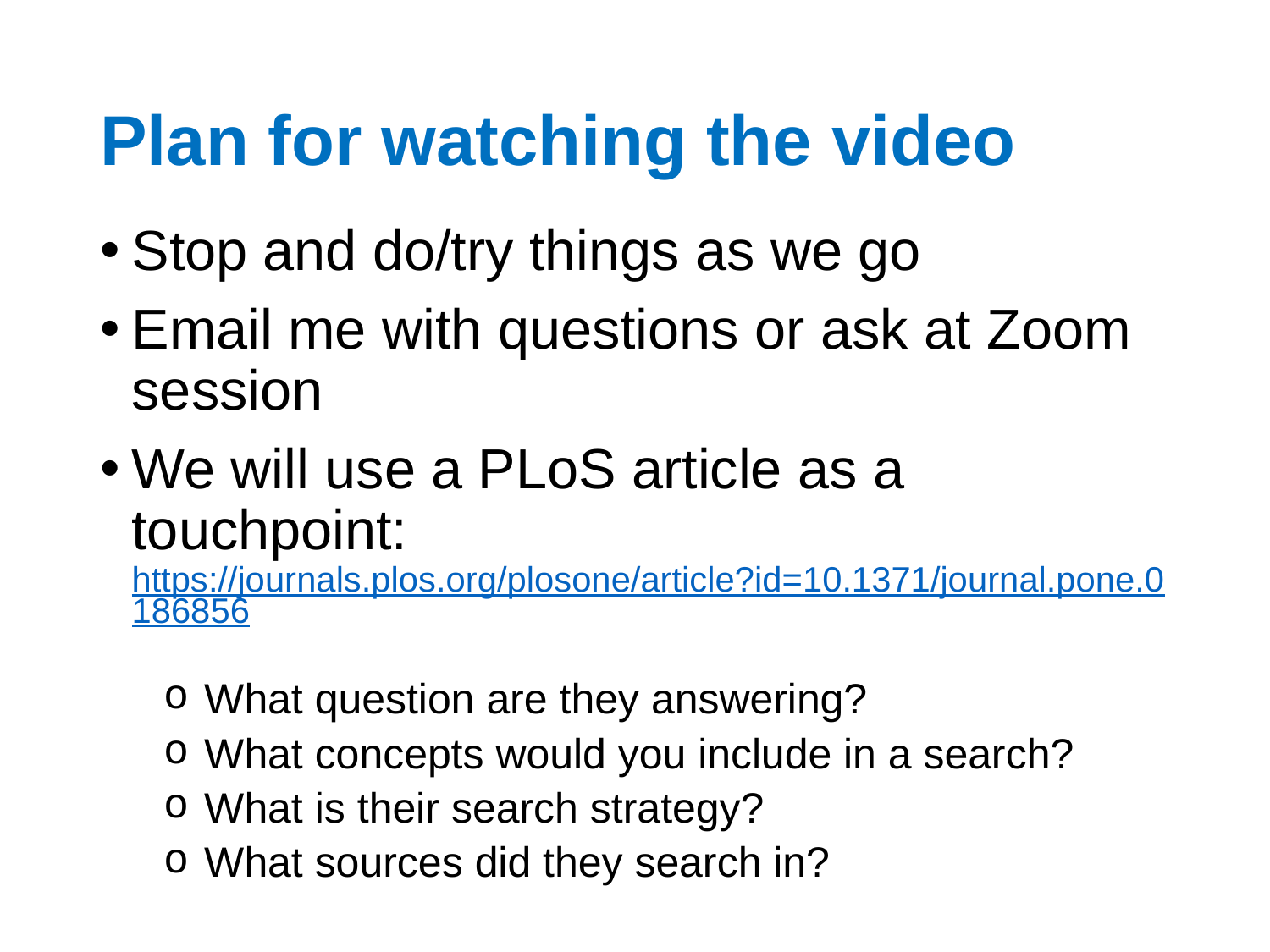

# Plan for watching the video
Stop and do/try things as we go
Email me with questions or ask at Zoom session
We will use a PLoS article as a touchpoint: https://journals.plos.org/plosone/article?id=10.1371/journal.pone.0186856
What question are they answering?
What concepts would you include in a search?
What is their search strategy?
What sources did they search in?